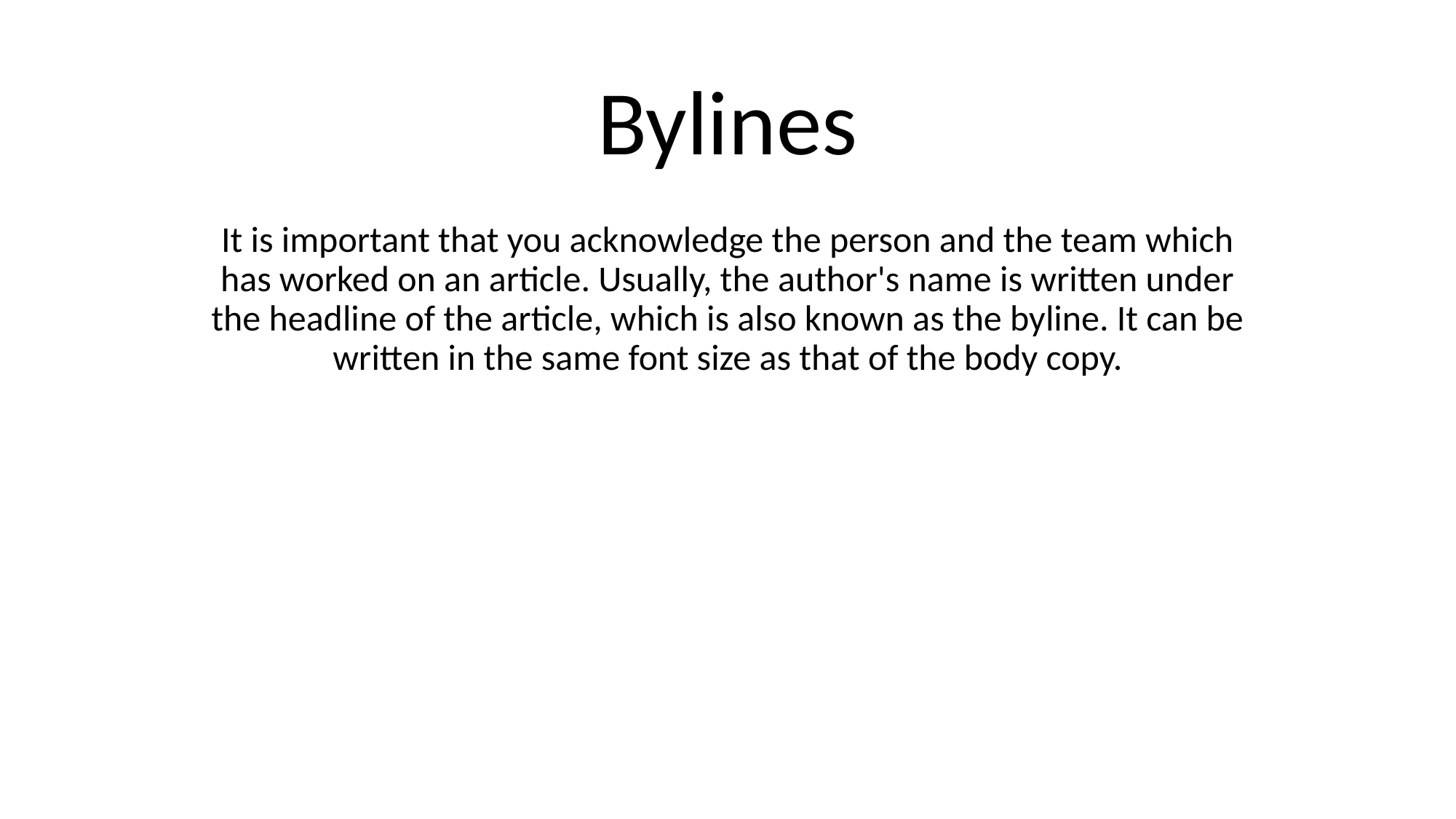

# Bylines
It is important that you acknowledge the person and the team which has worked on an article. Usually, the author's name is written under the headline of the article, which is also known as the byline. It can be written in the same font size as that of the body copy.